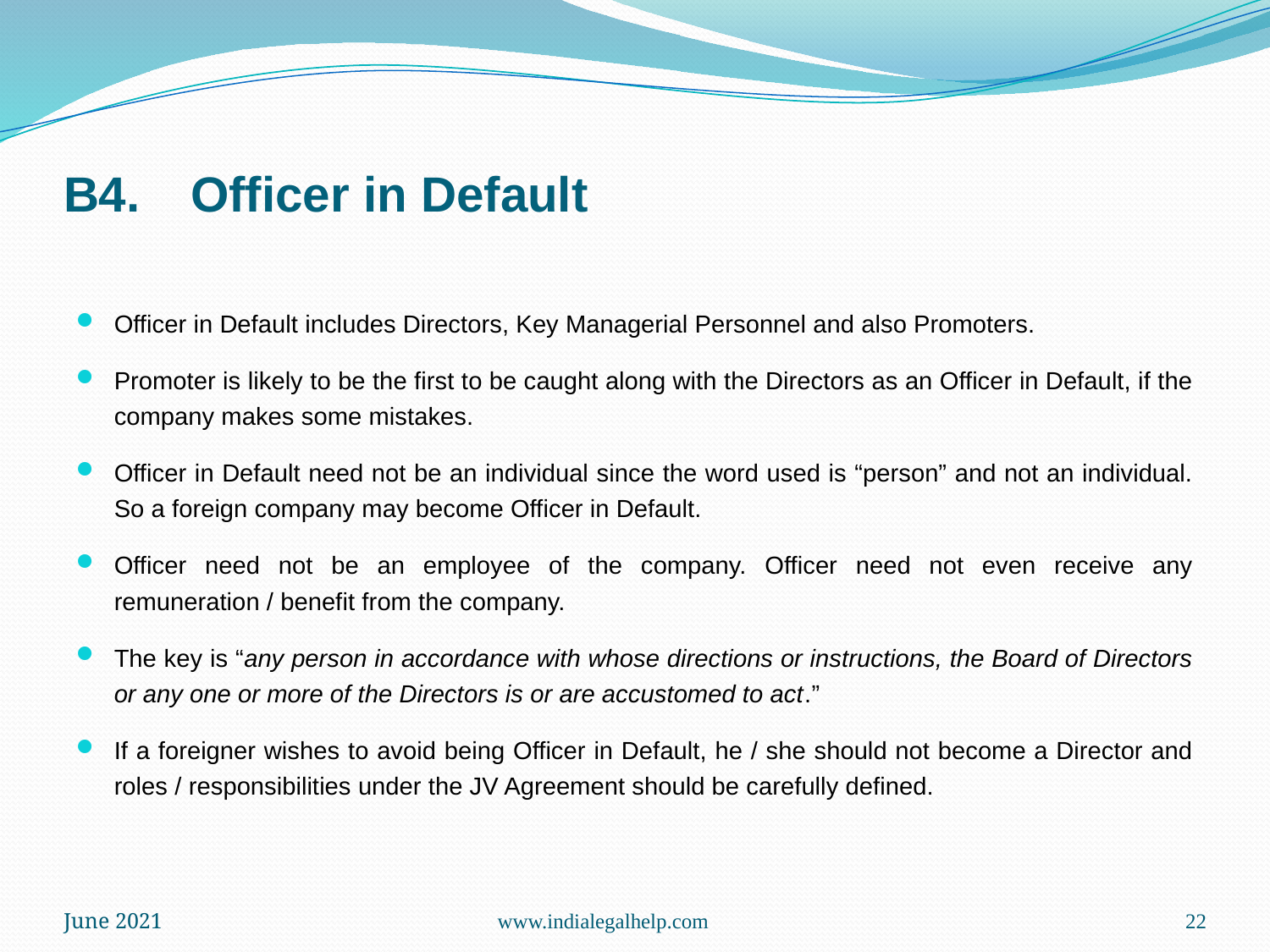

# B4.	Officer in Default
Officer in Default includes Directors, Key Managerial Personnel and also Promoters.
Promoter is likely to be the first to be caught along with the Directors as an Officer in Default, if the company makes some mistakes.
Officer in Default need not be an individual since the word used is “person” and not an individual. So a foreign company may become Officer in Default.
Officer need not be an employee of the company. Officer need not even receive any remuneration / benefit from the company.
The key is “any person in accordance with whose directions or instructions, the Board of Directors or any one or more of the Directors is or are accustomed to act.”
If a foreigner wishes to avoid being Officer in Default, he / she should not become a Director and roles / responsibilities under the JV Agreement should be carefully defined.

June 2021
www.indialegalhelp.com
22